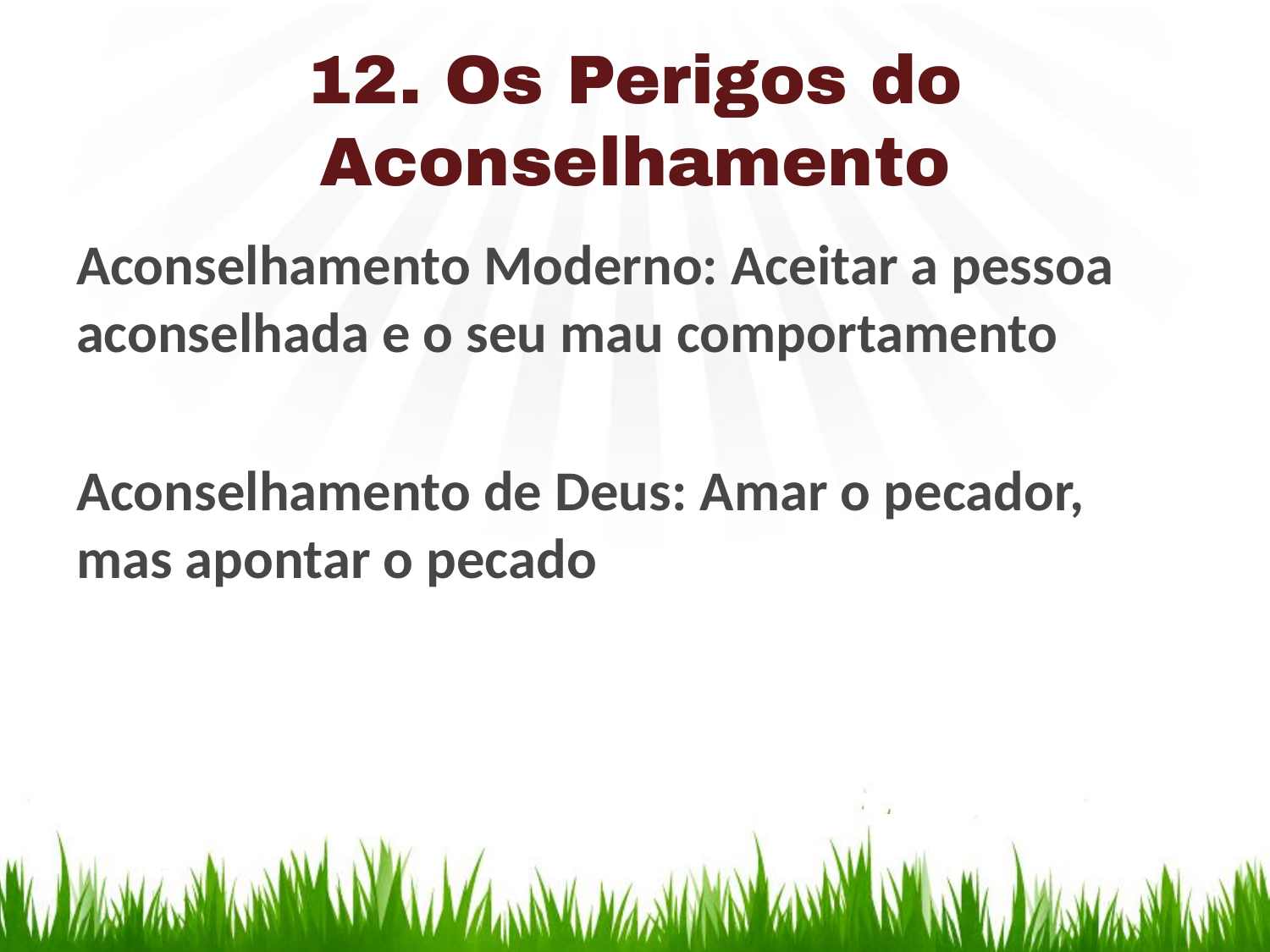

# 12. Os Perigos do Aconselhamento
Aconselhamento Moderno: Aceitar a pessoa aconselhada e o seu mau comportamento

Aconselhamento de Deus: Amar o pecador, mas apontar o pecado